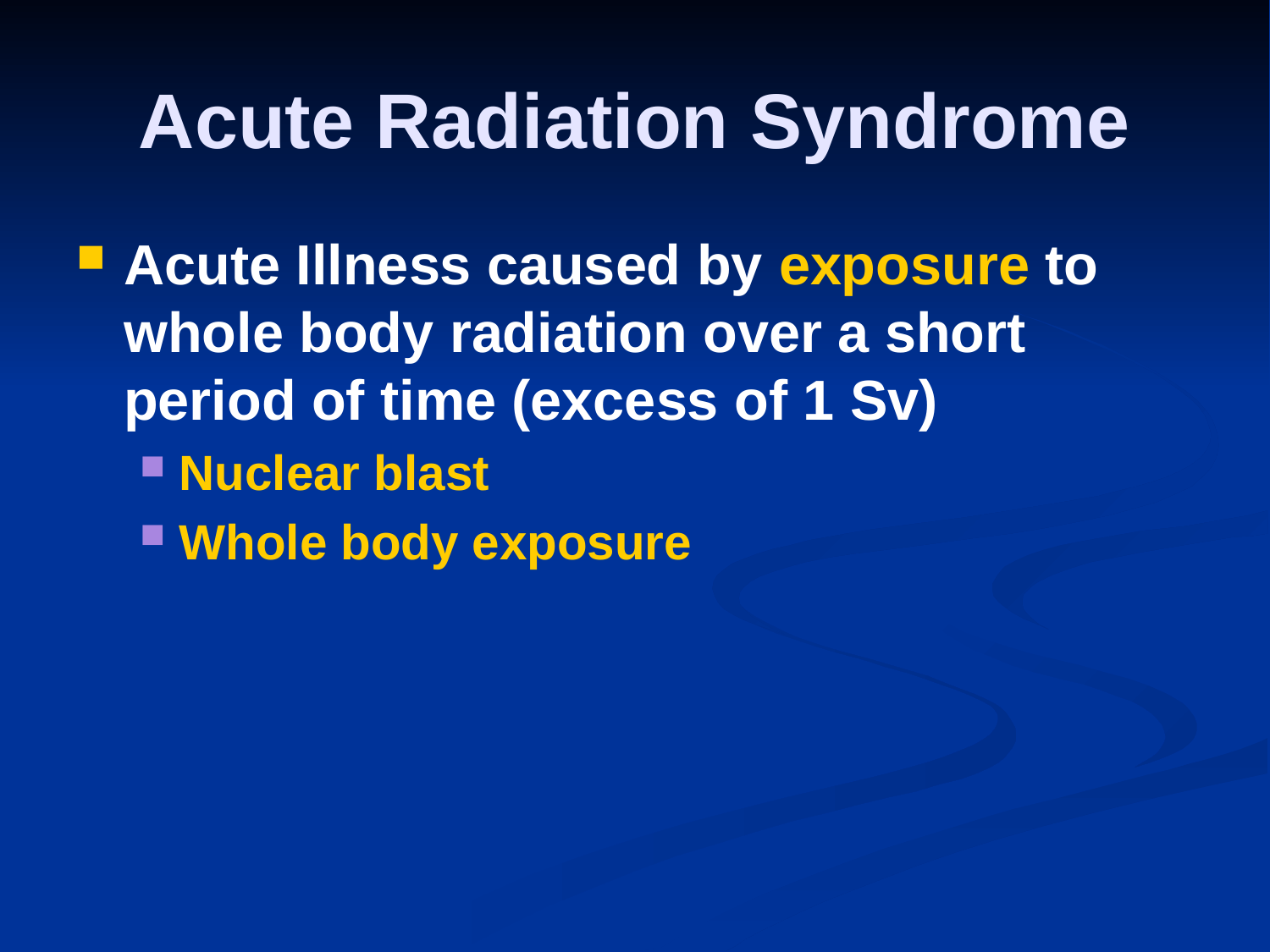

# Acute Radiation Syndrome
Acute Illness caused by exposure to whole body radiation over a short period of time (excess of 1 Sv)
Nuclear blast
Whole body exposure